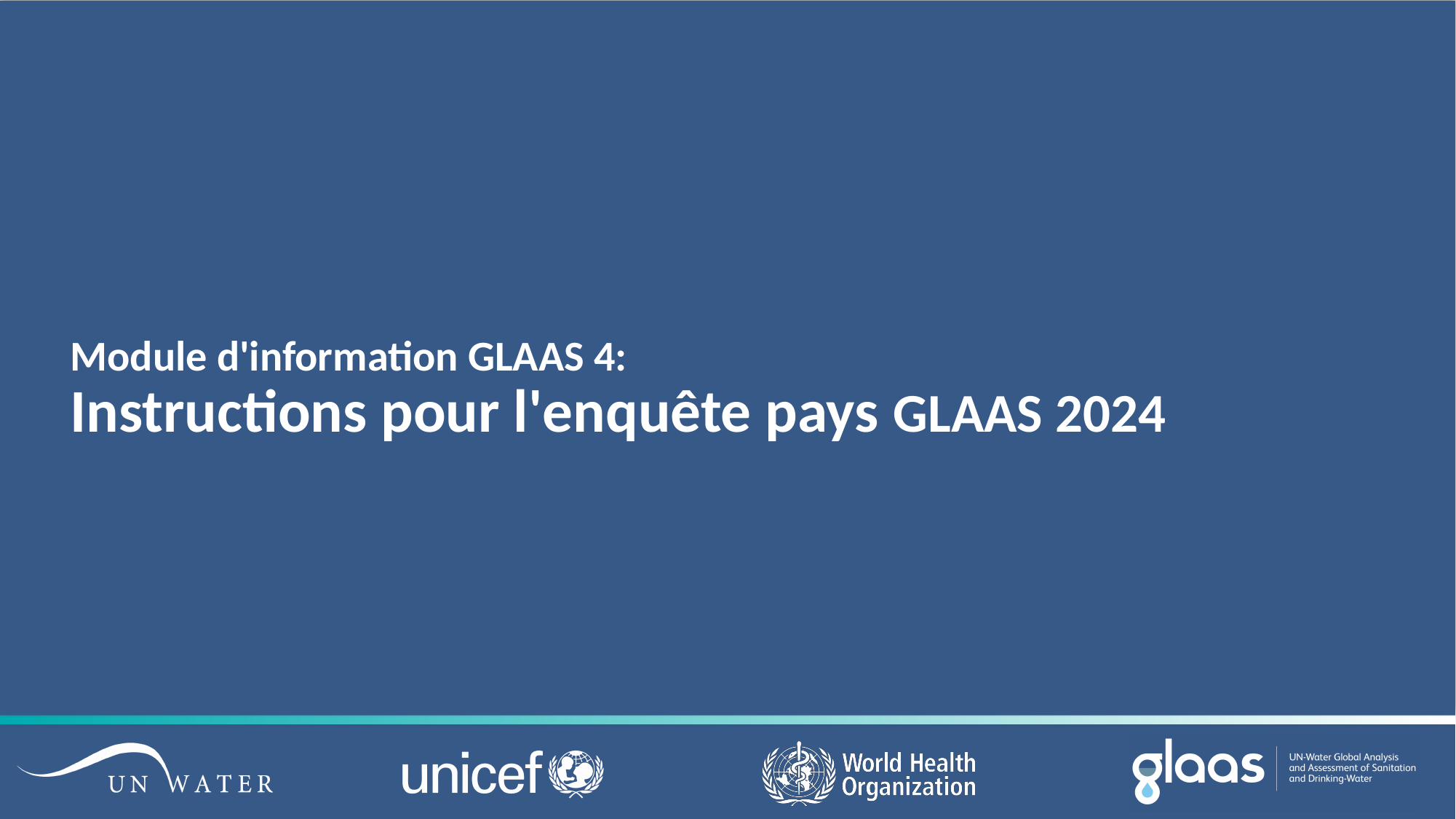

# Module d'information GLAAS 4: Instructions pour l'enquête pays GLAAS 2024